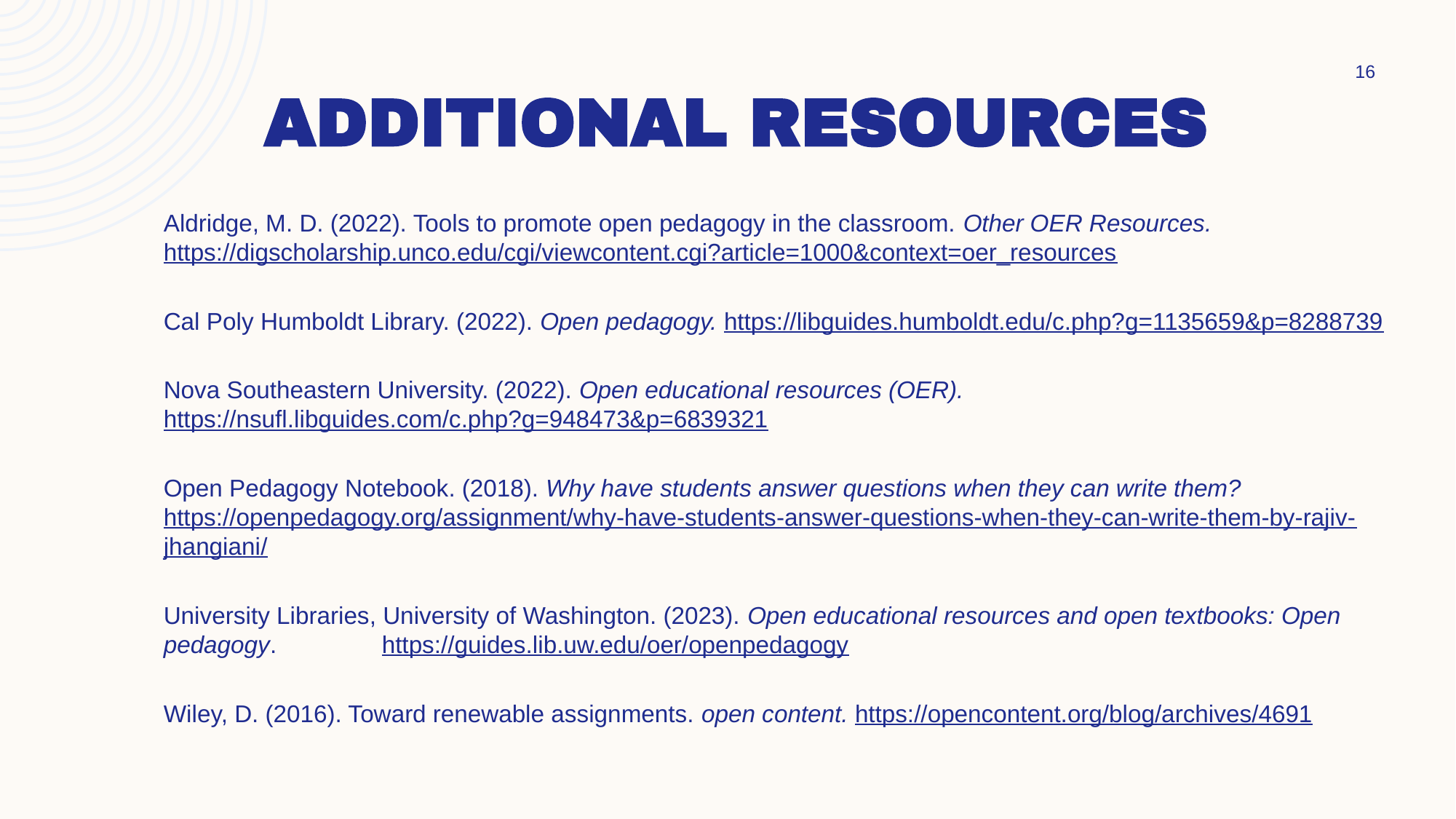

16
# Additional resources
Aldridge, M. D. (2022). Tools to promote open pedagogy in the classroom. Other OER Resources. 	https://digscholarship.unco.edu/cgi/viewcontent.cgi?article=1000&context=oer_resources

Cal Poly Humboldt Library. (2022). Open pedagogy. https://libguides.humboldt.edu/c.php?g=1135659&p=8288739

Nova Southeastern University. (2022). Open educational resources (OER). 	https://nsufl.libguides.com/c.php?g=948473&p=6839321

Open Pedagogy Notebook. (2018). Why have students answer questions when they can write them? 	https://openpedagogy.org/assignment/why-have-students-answer-questions-when-they-can-write-them-by-rajiv-	jhangiani/

University Libraries, University of Washington. (2023). Open educational resources and open textbooks: Open pedagogy. 	https://guides.lib.uw.edu/oer/openpedagogy

Wiley, D. (2016). Toward renewable assignments. open content. https://opencontent.org/blog/archives/4691